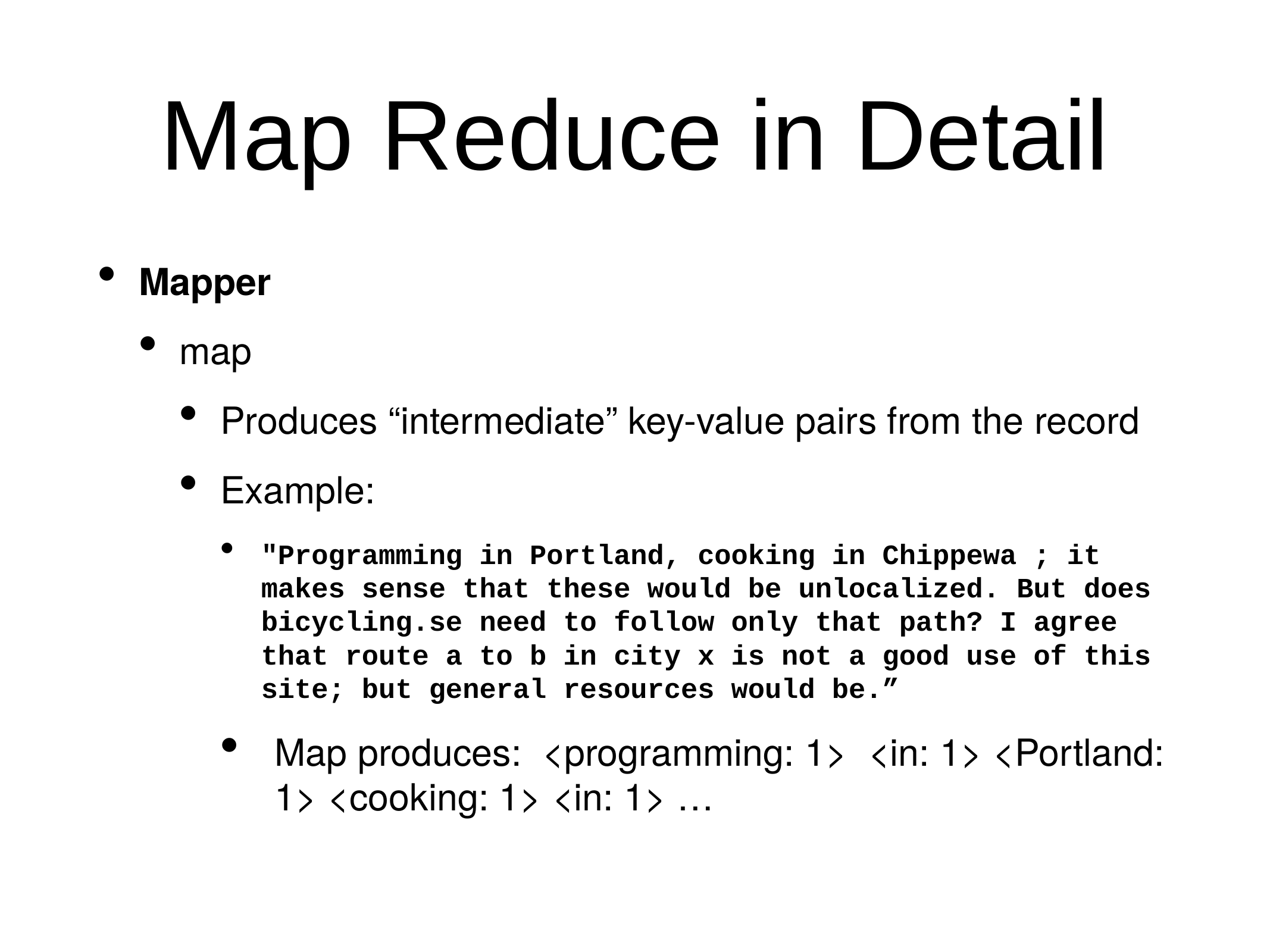

# Map Reduce in Detail
Mapper
map
Produces “intermediate” key-value pairs from the record
Example:
"Programming in Portland, cooking in Chippewa ; it makes sense that these would be unlocalized. But does bicycling.se need to follow only that path? I agree that route a to b in city x is not a good use of this site; but general resources would be.”
Map produces:  <programming: 1>  <in: 1> <Portland: 1> <cooking: 1> <in: 1> …